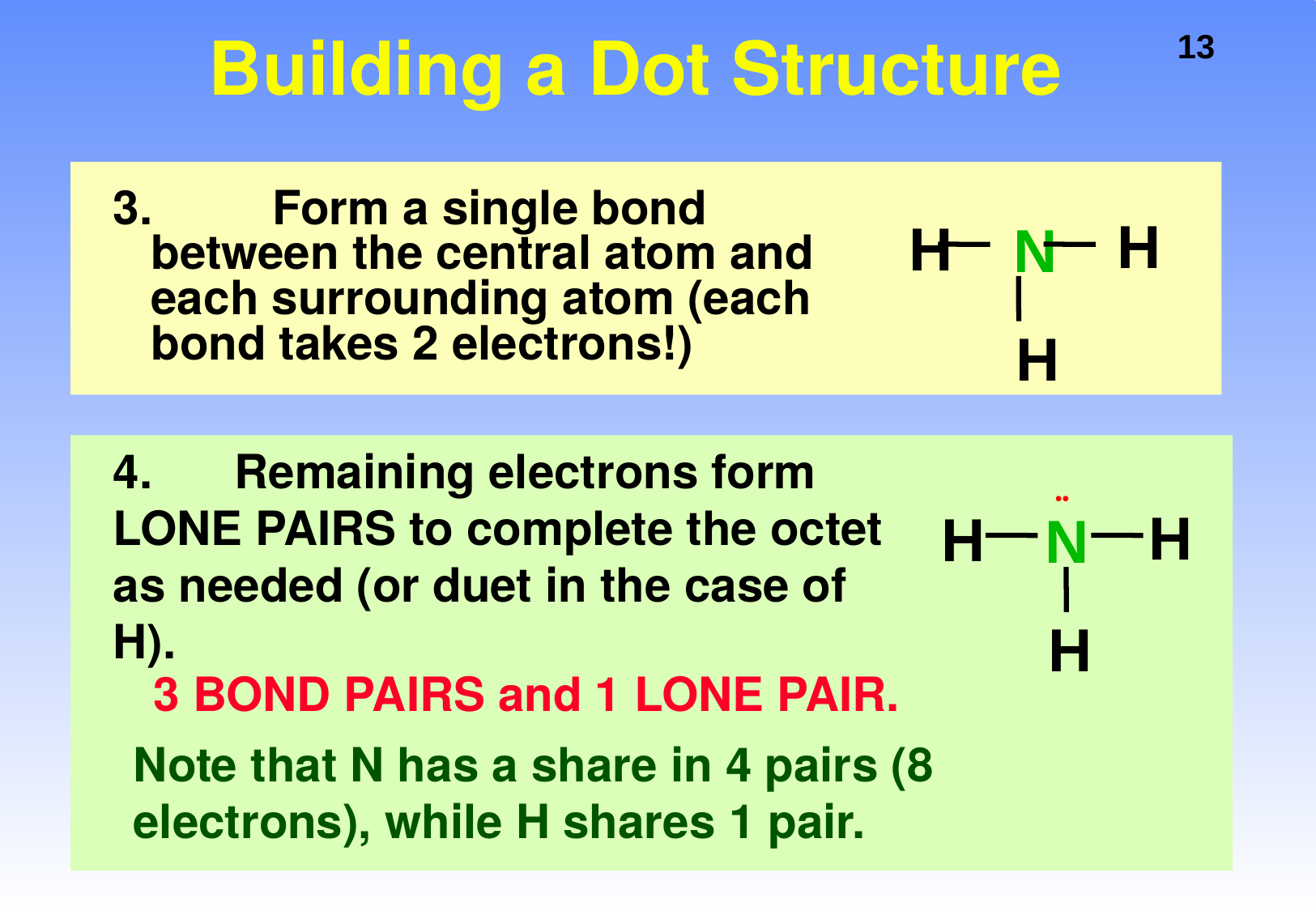

Building a Dot Structure

3.	Form a single bond between the central atom and each surrounding atom (each bond takes 2 electrons!)
H
H
N

H

4.	Remaining electrons form LONE PAIRS to complete the octet as needed (or duet in the case of H).
••
H
H
N

H
3 BOND PAIRS and 1 LONE PAIR.
Note that N has a share in 4 pairs (8 electrons), while H shares 1 pair.